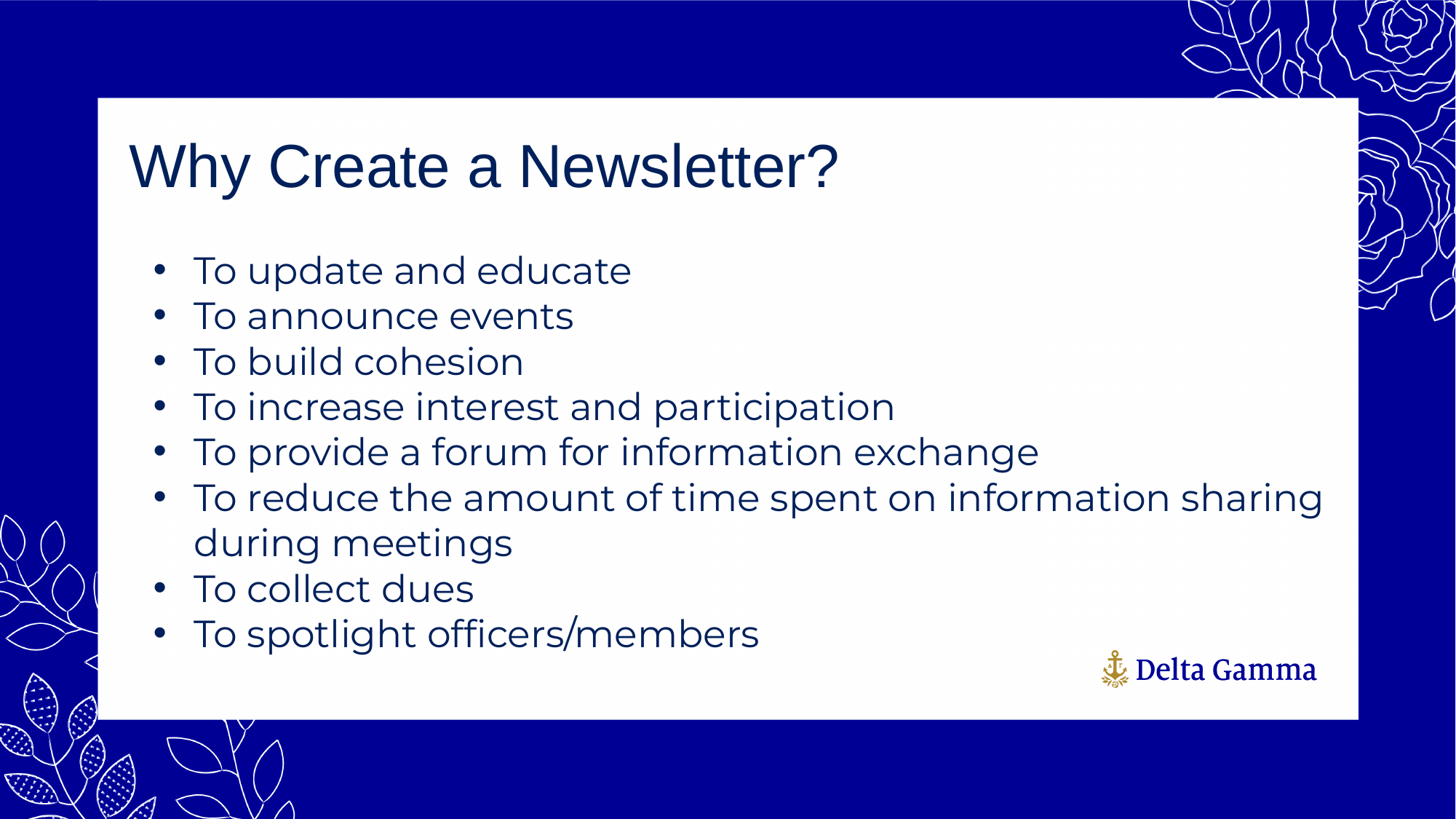

Why Create a Newsletter?
To update and educate
To announce events
To build cohesion
To increase interest and participation
To provide a forum for information exchange
To reduce the amount of time spent on information sharing during meetings
To collect dues
To spotlight officers/members